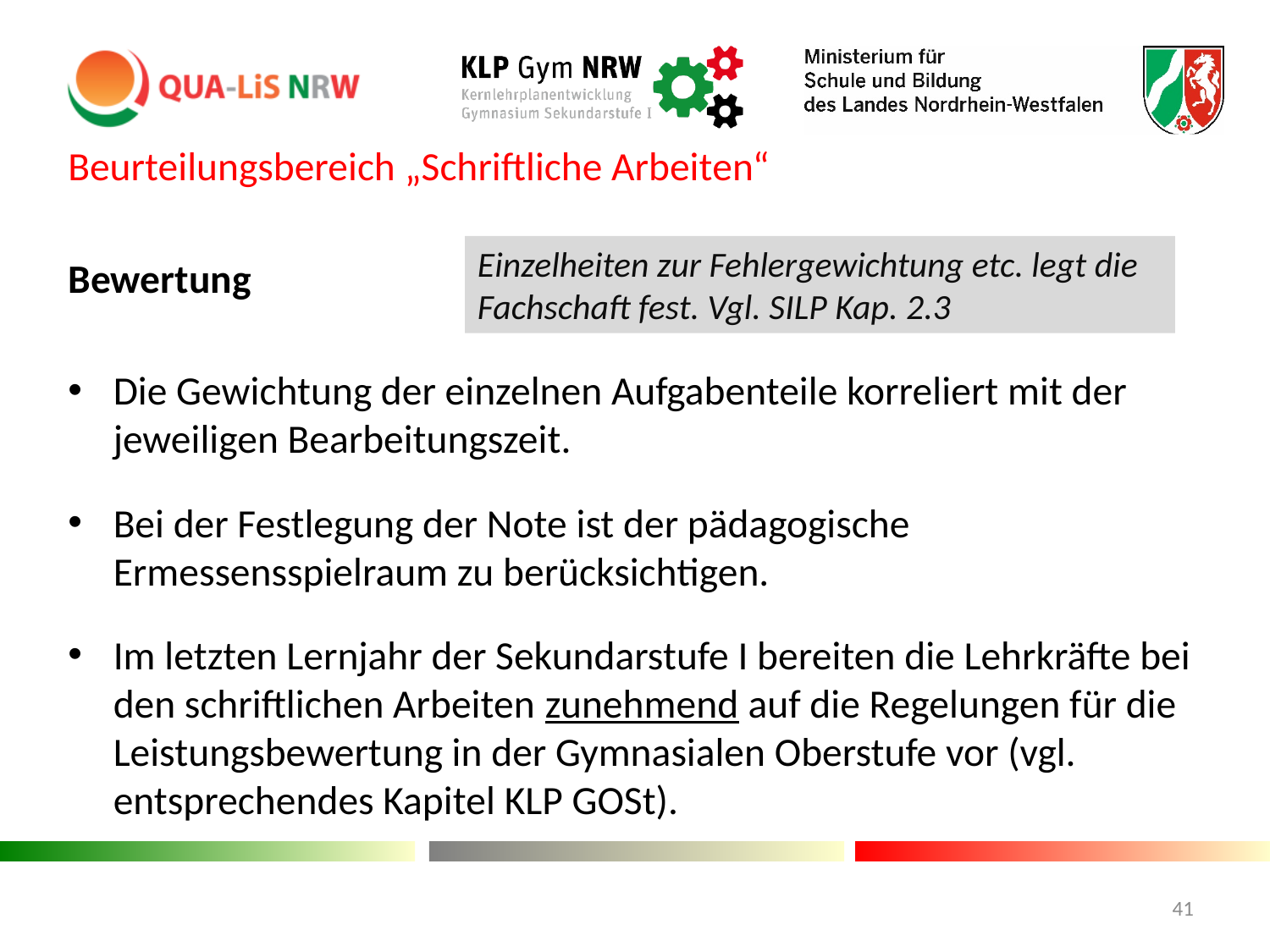

Beurteilungsbereich „Schriftliche Arbeiten“

Bewertung

Die Gewichtung der einzelnen Aufgabenteile korreliert mit der jeweiligen Bearbeitungszeit.

Bei der Festlegung der Note ist der pädagogische Ermessensspielraum zu berücksichtigen.

Im letzten Lernjahr der Sekundarstufe I bereiten die Lehrkräfte bei den schriftlichen Arbeiten zunehmend auf die Regelungen für die Leistungsbewertung in der Gymnasialen Oberstufe vor (vgl. entsprechendes Kapitel KLP GOSt).
#
Einzelheiten zur Fehlergewichtung etc. legt die Fachschaft fest. Vgl. SILP Kap. 2.3
41